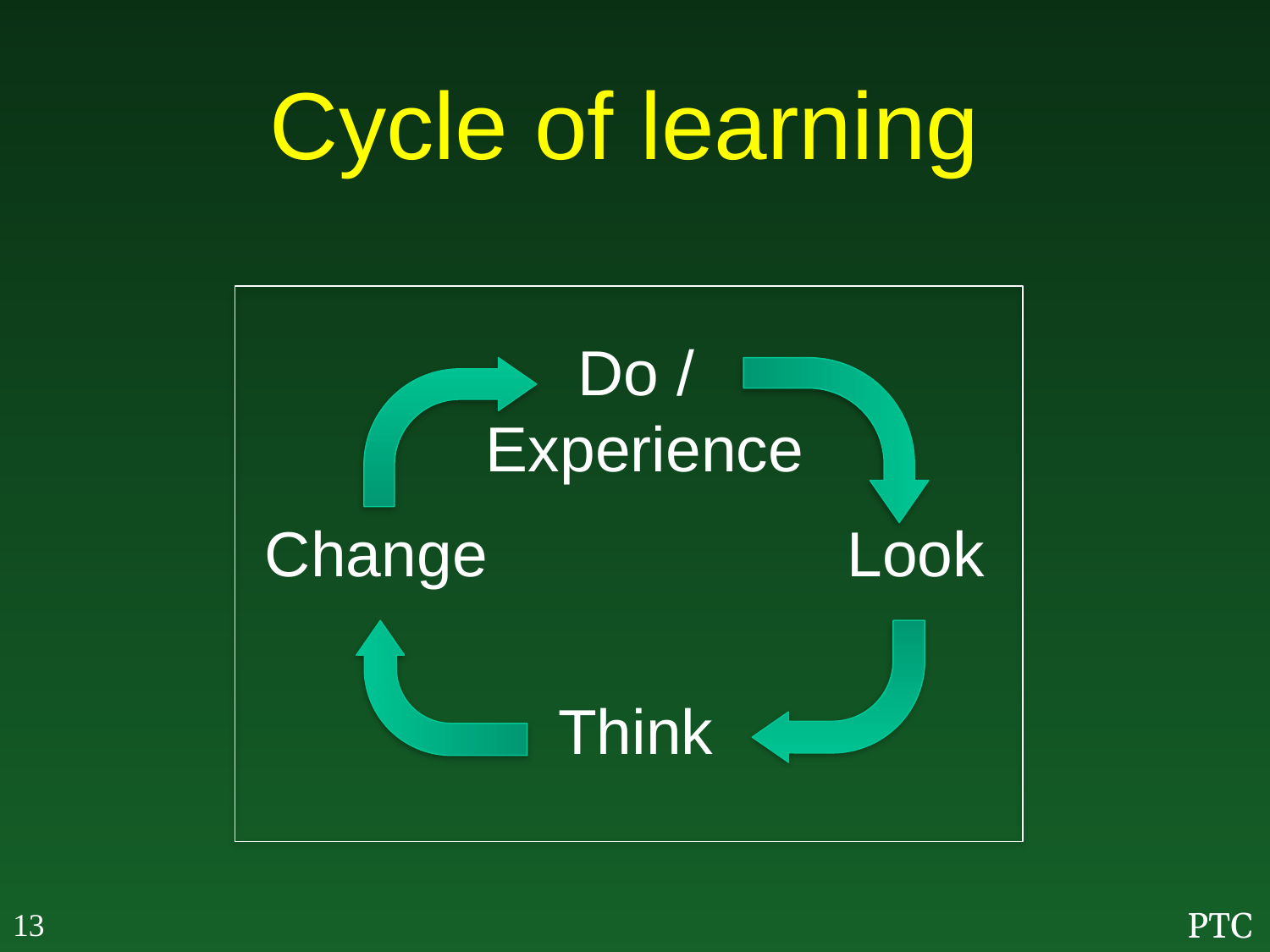

# Cycle of learning

Do /
Experience

Change
Look

Think
13